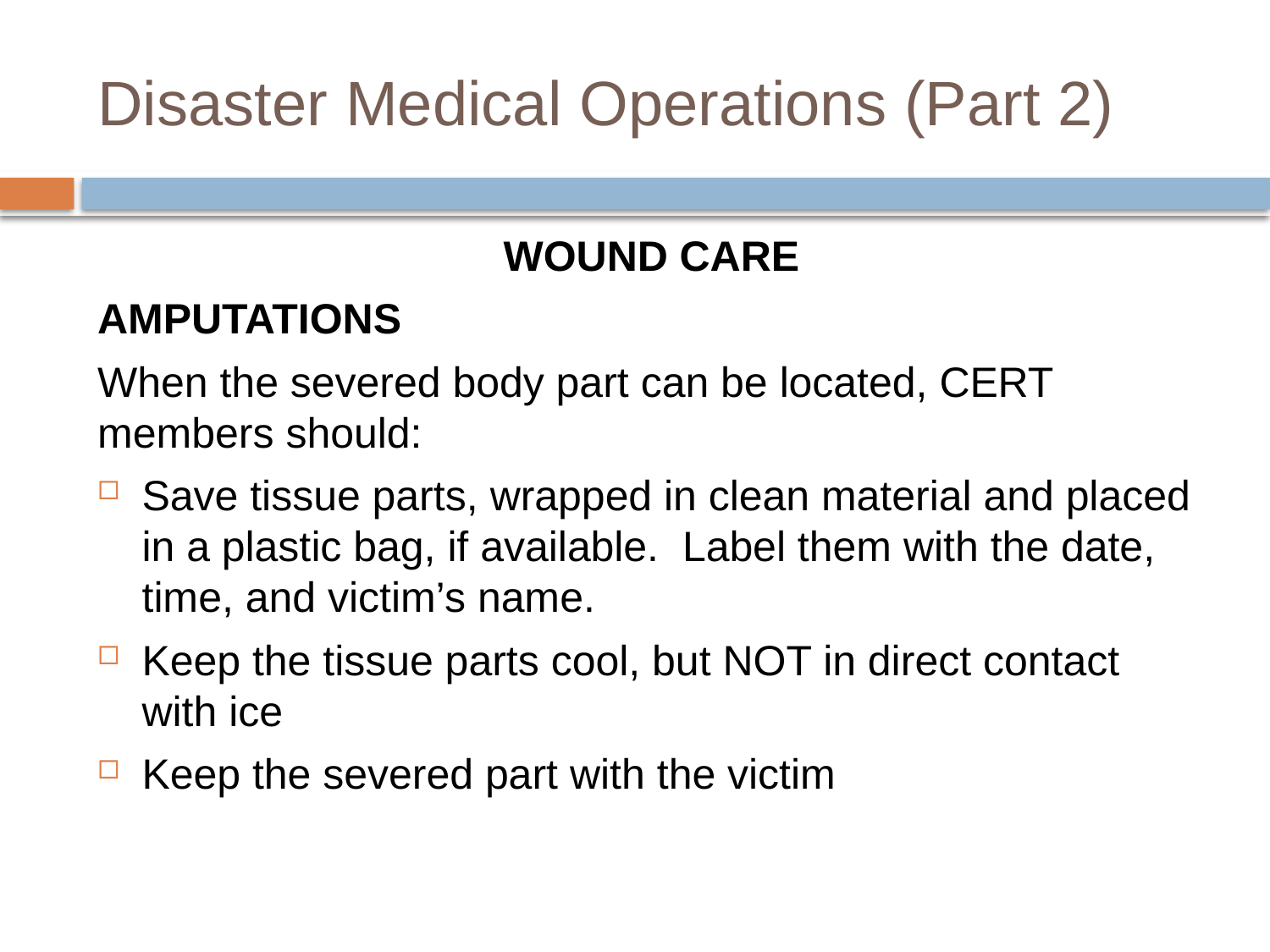

# Disaster Medical Operations (Part 2)
Wound Care
Amputations
When the severed body part can be located, CERT members should:
Save tissue parts, wrapped in clean material and placed in a plastic bag, if available.  Label them with the date, time, and victim’s name.
Keep the tissue parts cool, but NOT in direct contact with ice
Keep the severed part with the victim